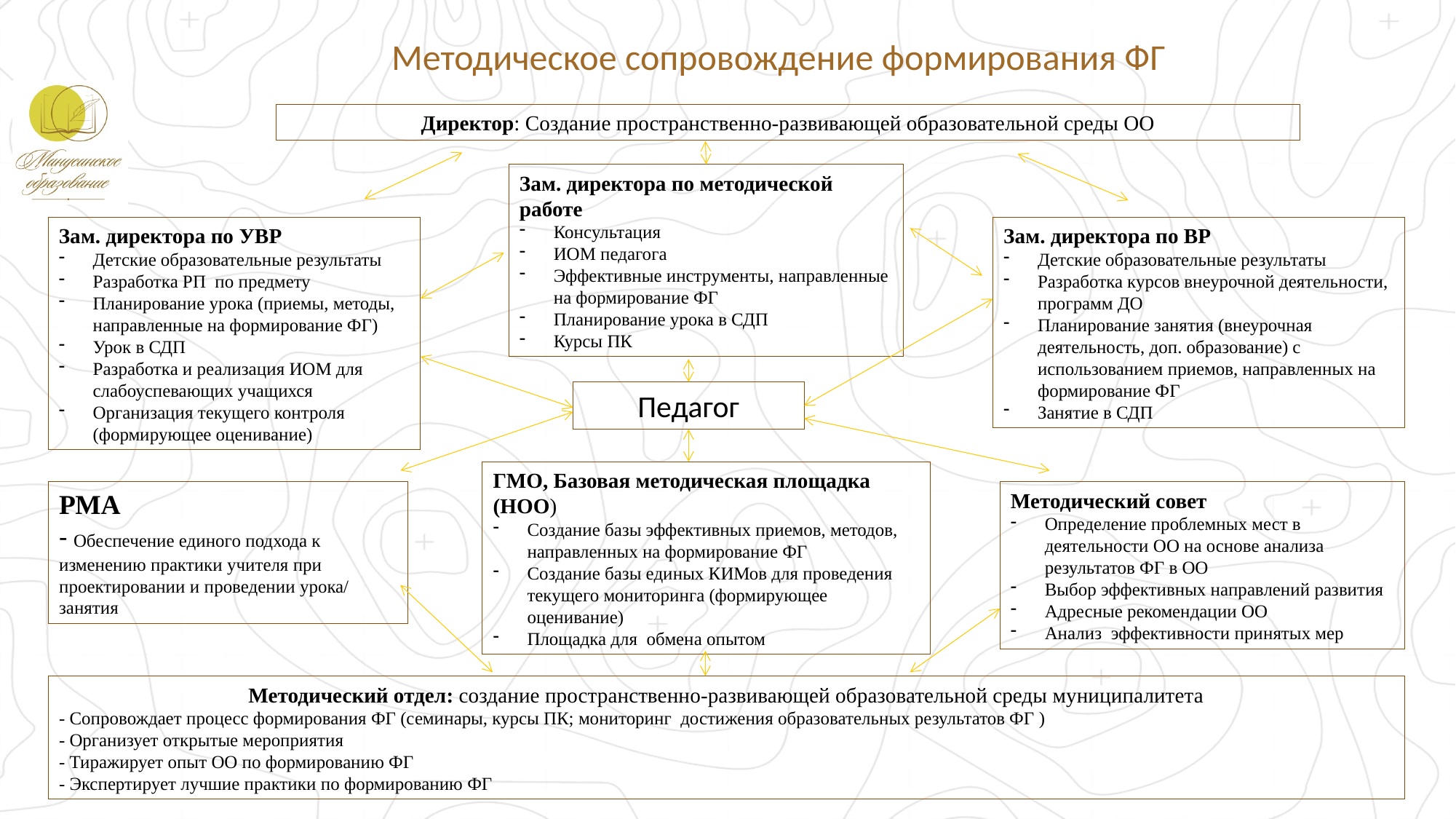

# Методическое сопровождение формирования ФГ
Директор: Создание пространственно-развивающей образовательной среды ОО
Зам. директора по методической работе
Консультация
ИОМ педагога
Эффективные инструменты, направленные на формирование ФГ
Планирование урока в СДП
Курсы ПК
Зам. директора по УВР
Детские образовательные результаты
Разработка РП  по предмету
Планирование урока (приемы, методы, направленные на формирование ФГ)
Урок в СДП
Разработка и реализация ИОМ для слабоуспевающих учащихся
Организация текущего контроля (формирующее оценивание)
Зам. директора по ВР
Детские образовательные результаты
Разработка курсов внеурочной деятельности, программ ДО
Планирование занятия (внеурочная деятельность, доп. образование) с использованием приемов, направленных на формирование ФГ
Занятие в СДП
Педагог
ГМО, Базовая методическая площадка (НОО)
Создание базы эффективных приемов, методов, направленных на формирование ФГ
Создание базы единых КИМов для проведения текущего мониторинга (формирующее оценивание)
Площадка для  обмена опытом
РМА
- Обеспечение единого подхода к изменению практики учителя при проектировании и проведении урока/ занятия
Методический совет
Определение проблемных мест в деятельности ОО на основе анализа результатов ФГ в ОО
Выбор эффективных направлений развития
Адресные рекомендации ОО
Анализ  эффективности принятых мер
Методический отдел: создание пространственно-развивающей образовательной среды муниципалитета
- Сопровождает процесс формирования ФГ (семинары, курсы ПК; мониторинг  достижения образовательных результатов ФГ )
- Организует открытые мероприятия
- Тиражирует опыт ОО по формированию ФГ
- Экспертирует лучшие практики по формированию ФГ